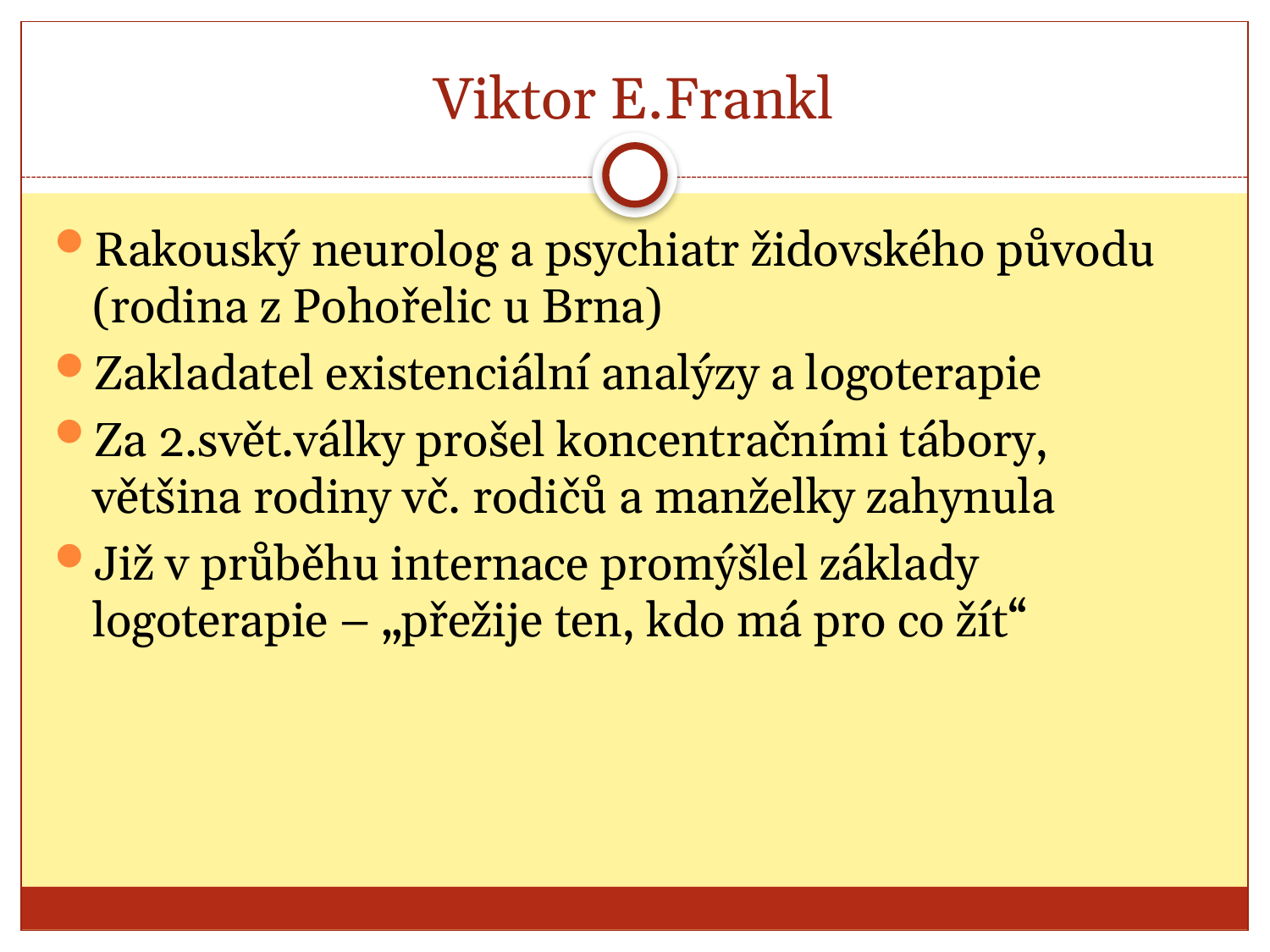

# Viktor E.Frankl
Rakouský neurolog a psychiatr židovského původu (rodina z Pohořelic u Brna)
Zakladatel existenciální analýzy a logoterapie
Za 2.svět.války prošel koncentračními tábory, většina rodiny vč. rodičů a manželky zahynula
Již v průběhu internace promýšlel základy logoterapie – „přežije ten, kdo má pro co žít“